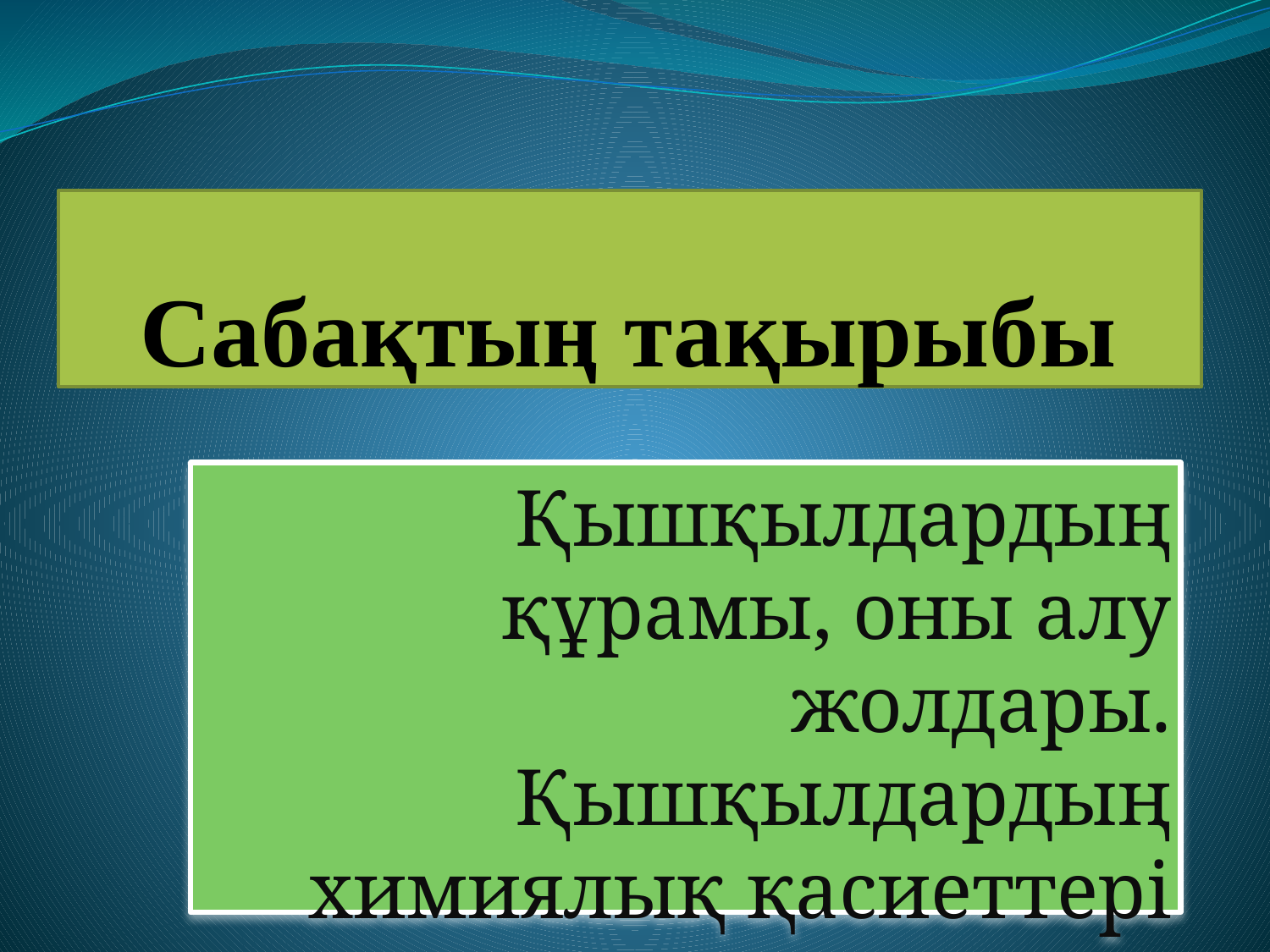

# Сабақтың тақырыбы
Қышқылдардың құрамы, оны алу жолдары. Қышқылдардың химиялық қасиеттері